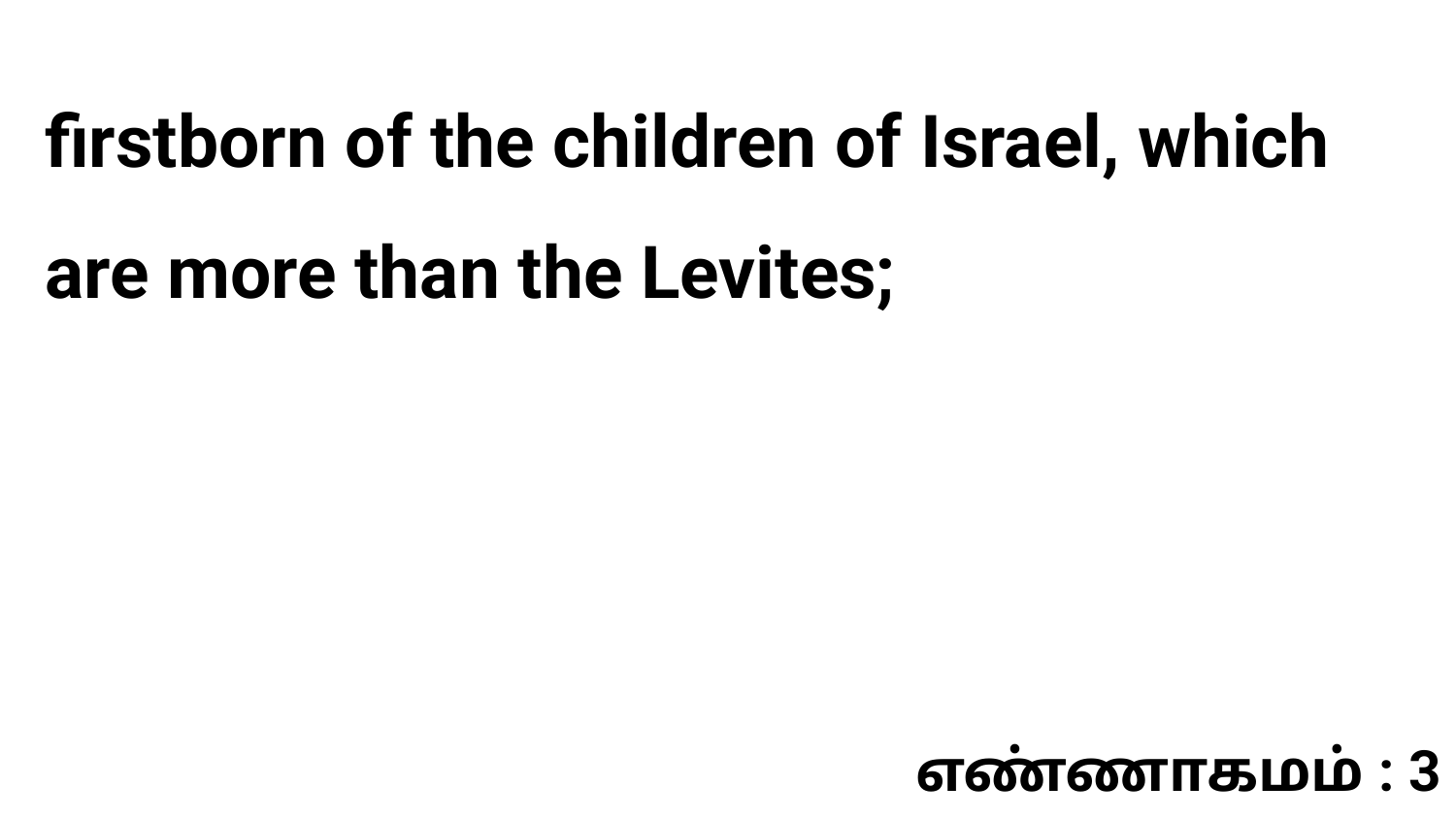

firstborn of the children of Israel, which are more than the Levites;
எண்ணாகமம் : 3